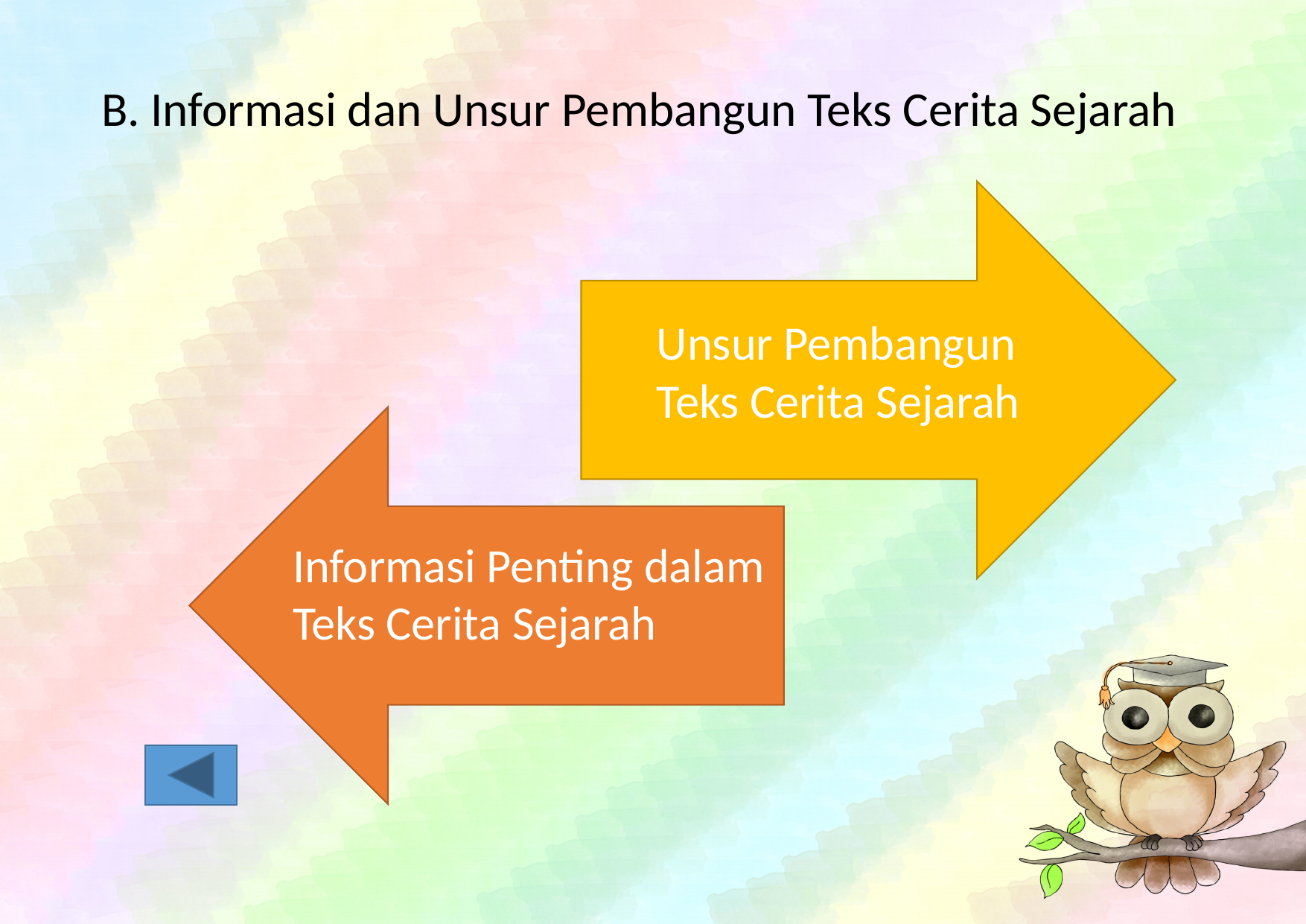

# B. Informasi dan Unsur Pembangun Teks Cerita Sejarah

Unsur Pembangun Teks Cerita Sejarah

Informasi Penting dalam Teks Cerita Sejarah